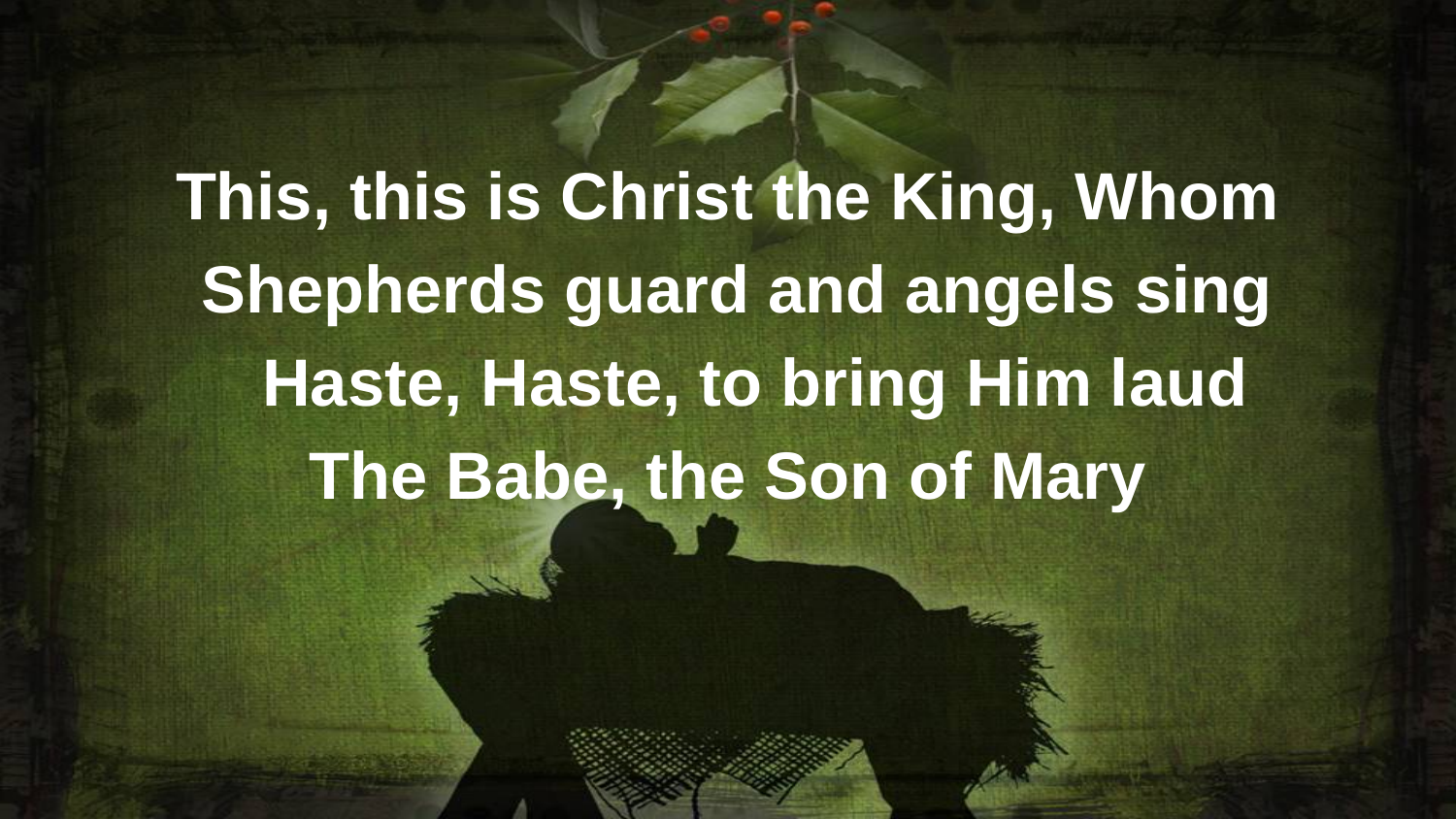

This, this is Christ the King, Whom
 Shepherds guard and angels sing
	Haste, Haste, to bring Him laud
The Babe, the Son of Mary